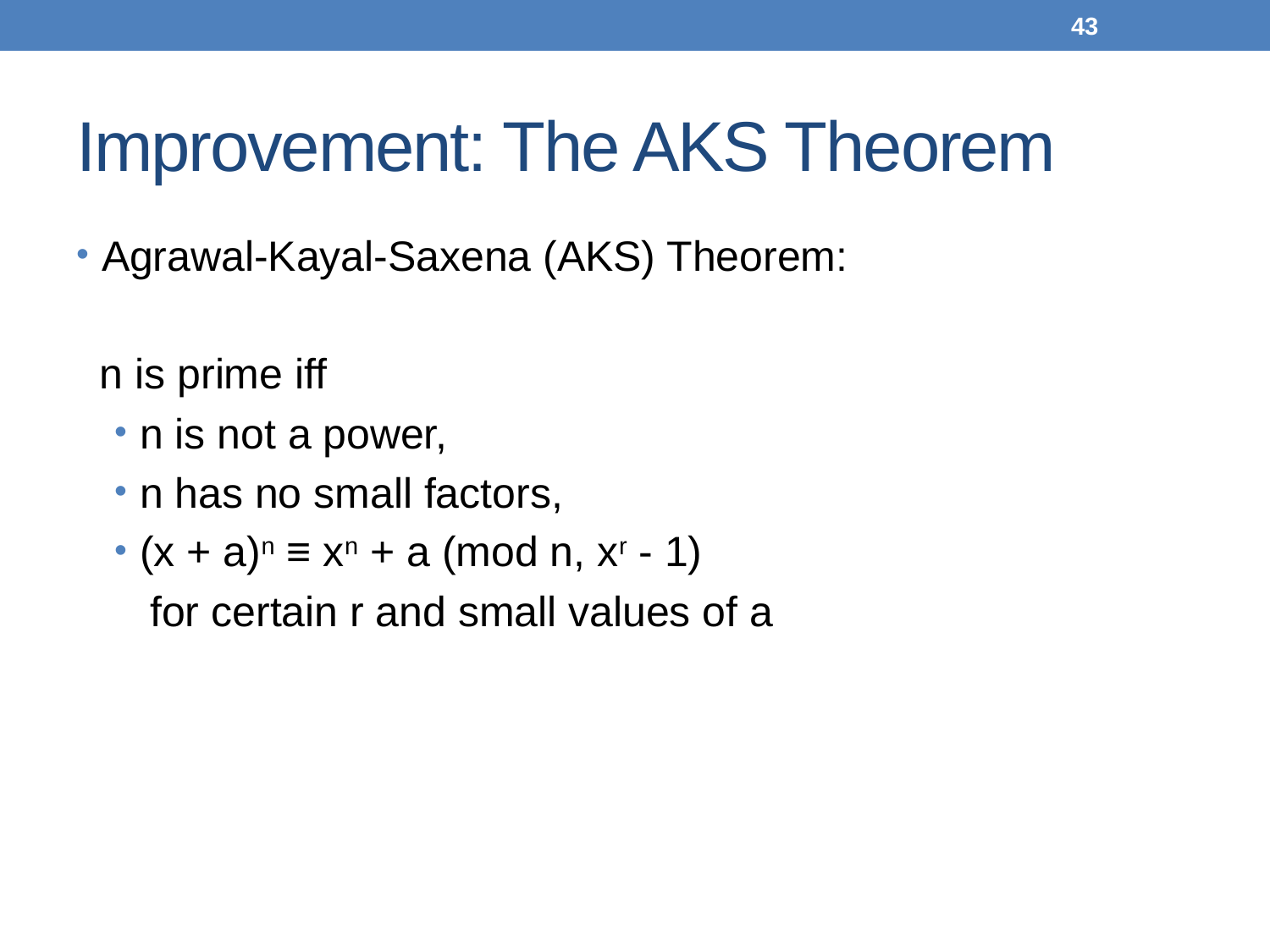

43
# Improvement: The AKS Theorem
Agrawal-Kayal-Saxena (AKS) Theorem:

  n is prime iff
n is not a power,
n has no small factors,
(x + a)n ≡ xn + a (mod n, xr - 1)
   for certain r and small values of a